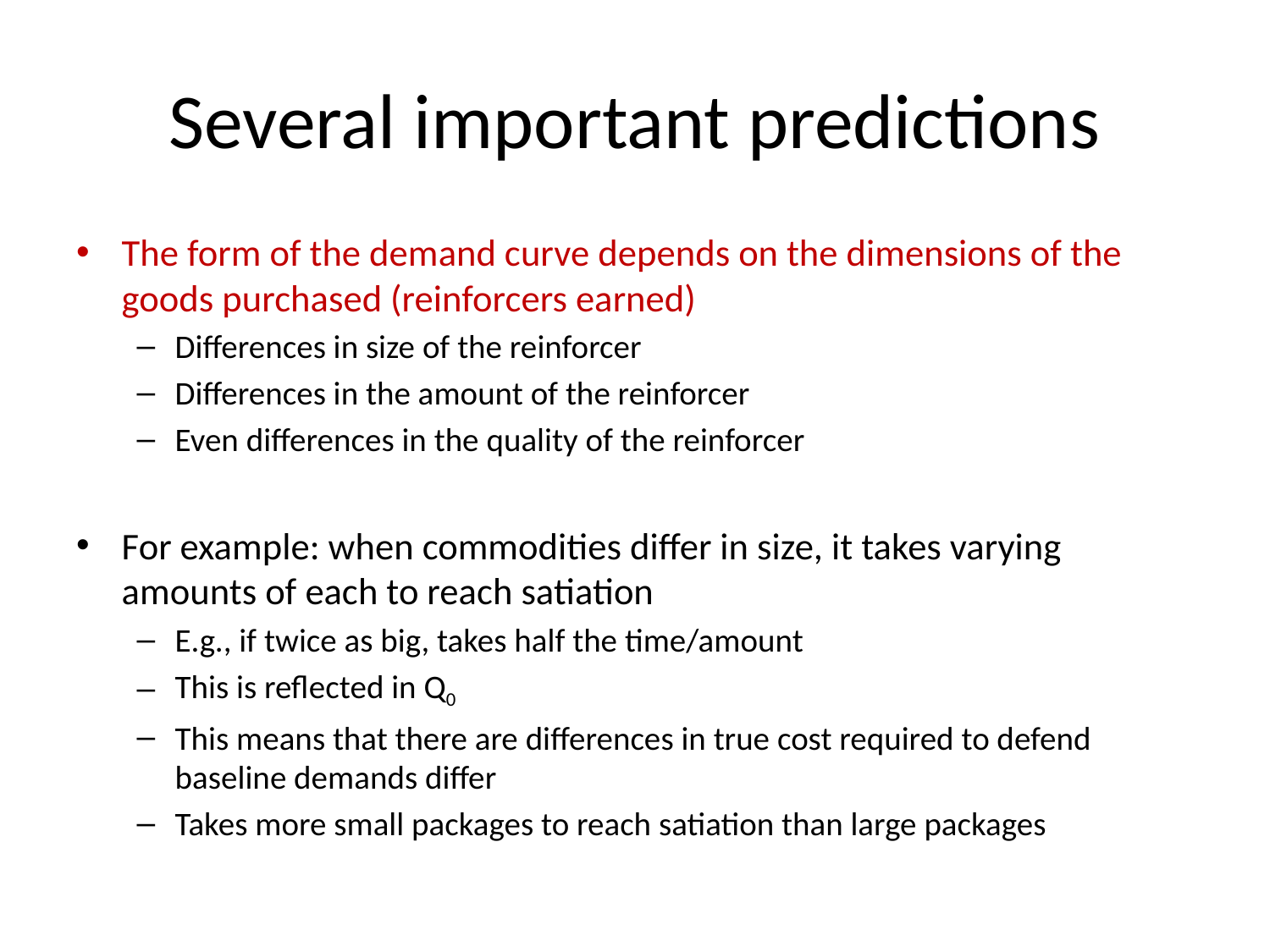

# Several important predictions
The form of the demand curve depends on the dimensions of the goods purchased (reinforcers earned)
Differences in size of the reinforcer
Differences in the amount of the reinforcer
Even differences in the quality of the reinforcer

For example: when commodities differ in size, it takes varying amounts of each to reach satiation
E.g., if twice as big, takes half the time/amount
This is reflected in Q0
This means that there are differences in true cost required to defend baseline demands differ
Takes more small packages to reach satiation than large packages